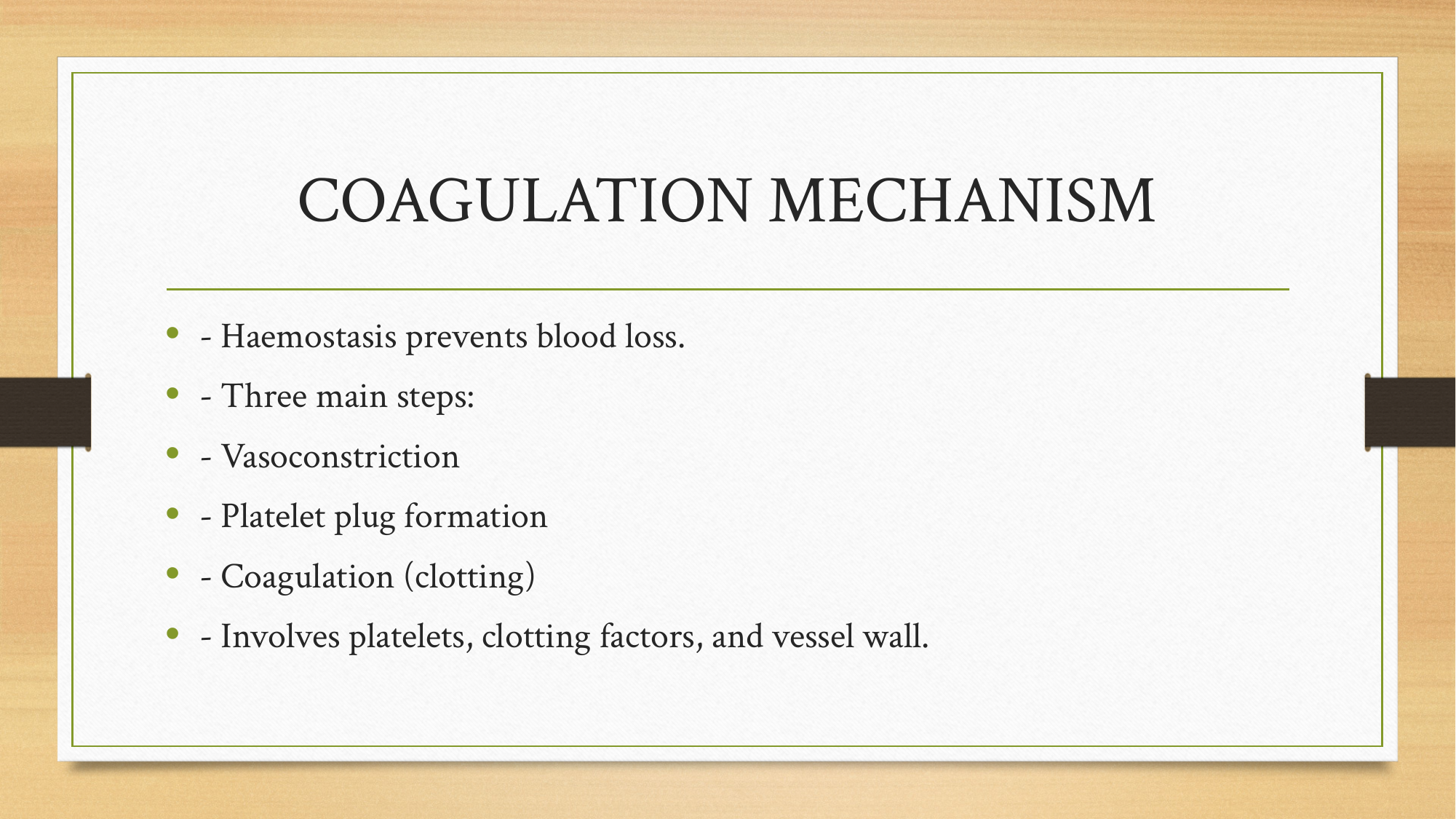

# COAGULATION MECHANISM
- Haemostasis prevents blood loss.
- Three main steps:
- Vasoconstriction
- Platelet plug formation
- Coagulation (clotting)
- Involves platelets, clotting factors, and vessel wall.